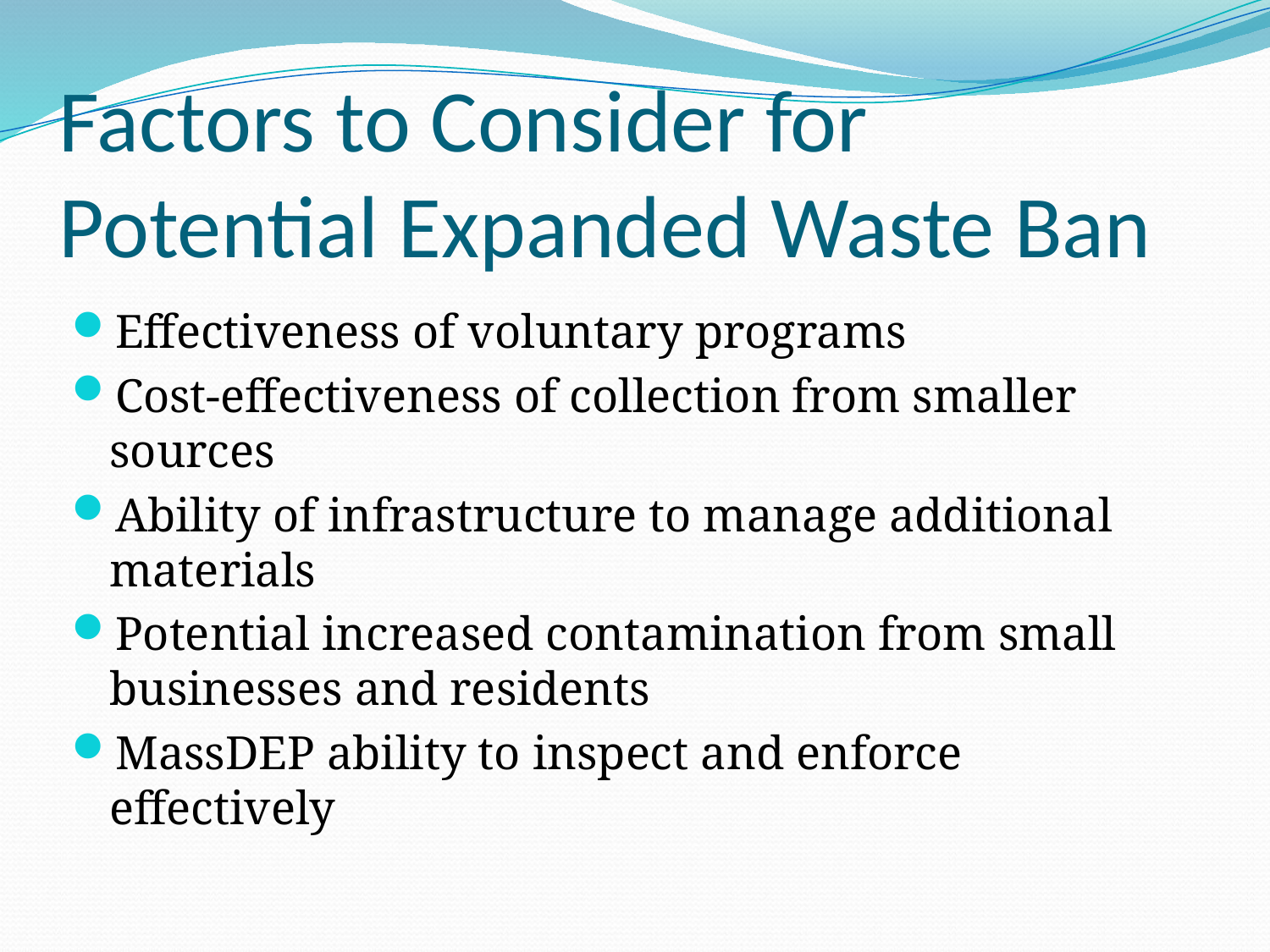

# Factors to Consider for Potential Expanded Waste Ban
Effectiveness of voluntary programs
Cost-effectiveness of collection from smaller sources
Ability of infrastructure to manage additional materials
Potential increased contamination from small businesses and residents
MassDEP ability to inspect and enforce effectively